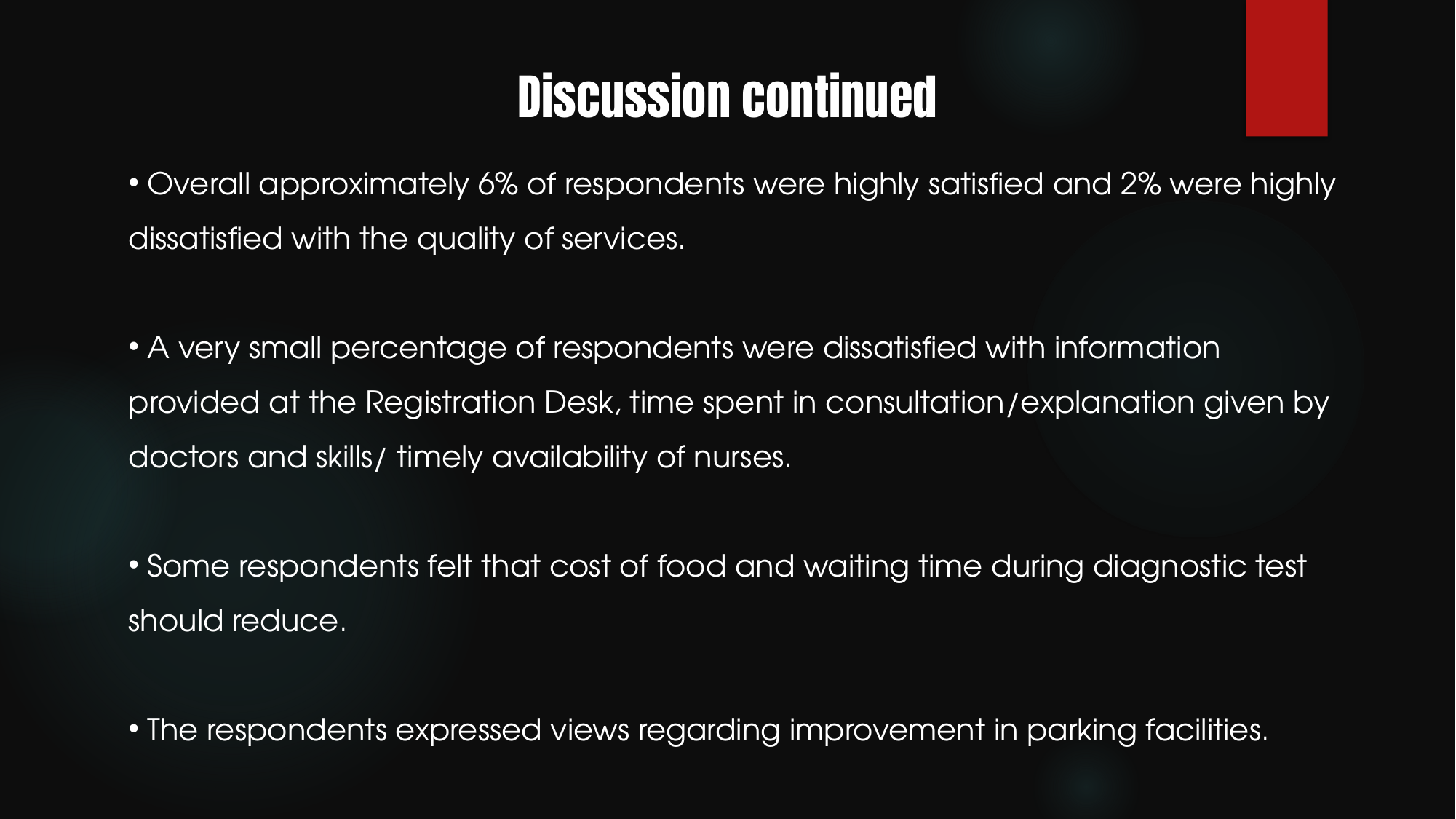

Discussion continued

 Overall approximately 6% of respondents were highly satisfied and 2% were highly dissatisfied with the quality of services.

 A very small percentage of respondents were dissatisfied with information provided at the Registration Desk, time spent in consultation/explanation given by doctors and skills/ timely availability of nurses.

 Some respondents felt that cost of food and waiting time during diagnostic test      should reduce.

 The respondents expressed views regarding improvement in parking facilities.